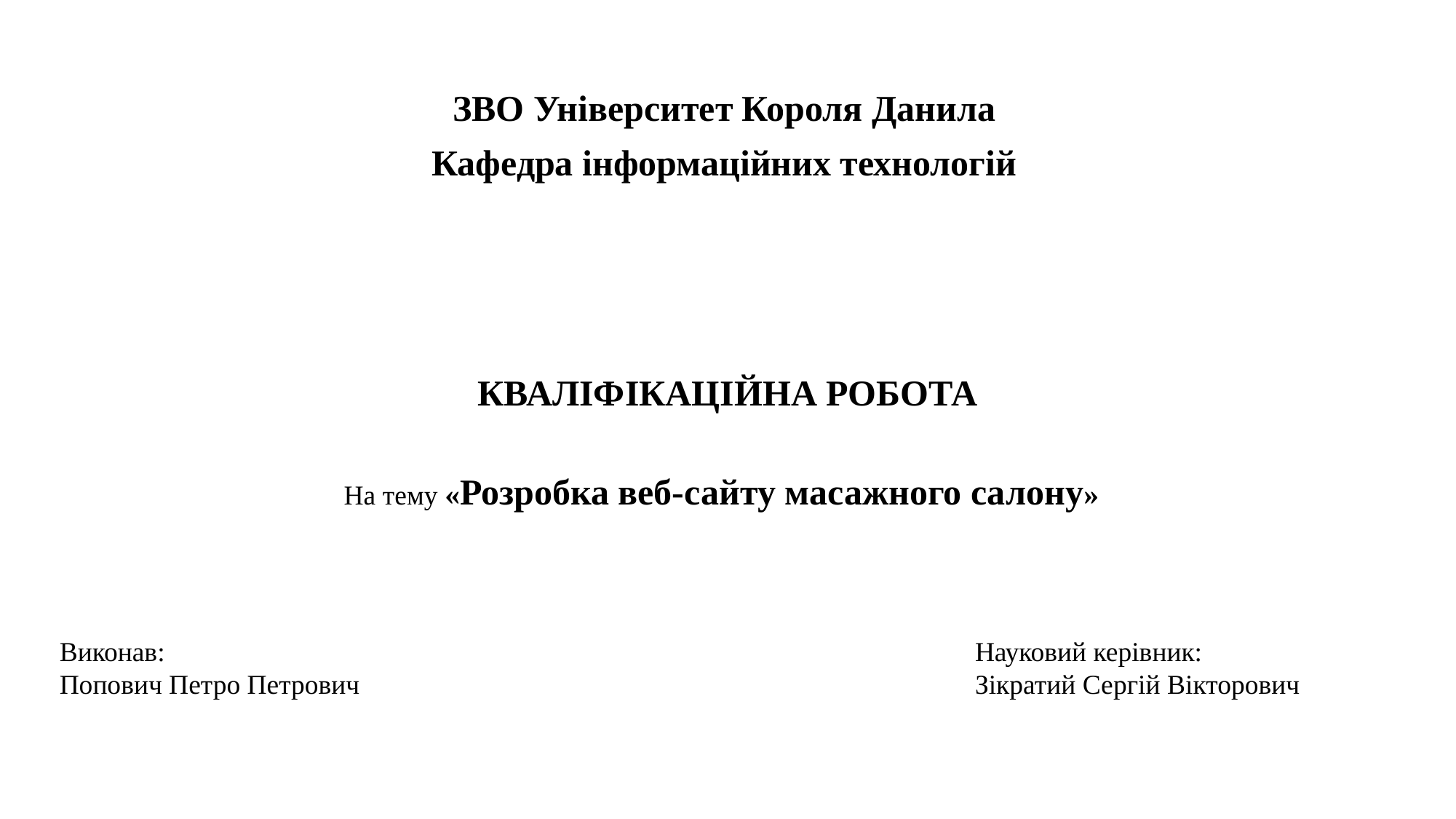

ЗВО Університет Короля Данила
Кафедра інформаційних технологій

КВАЛІФІКАЦІЙНА РОБОТА

На тему «Розробка веб-сайту масажного салону»

Виконав:
Попович Петро Петрович
Науковий керівник:
Зікратий Сергій Вікторович